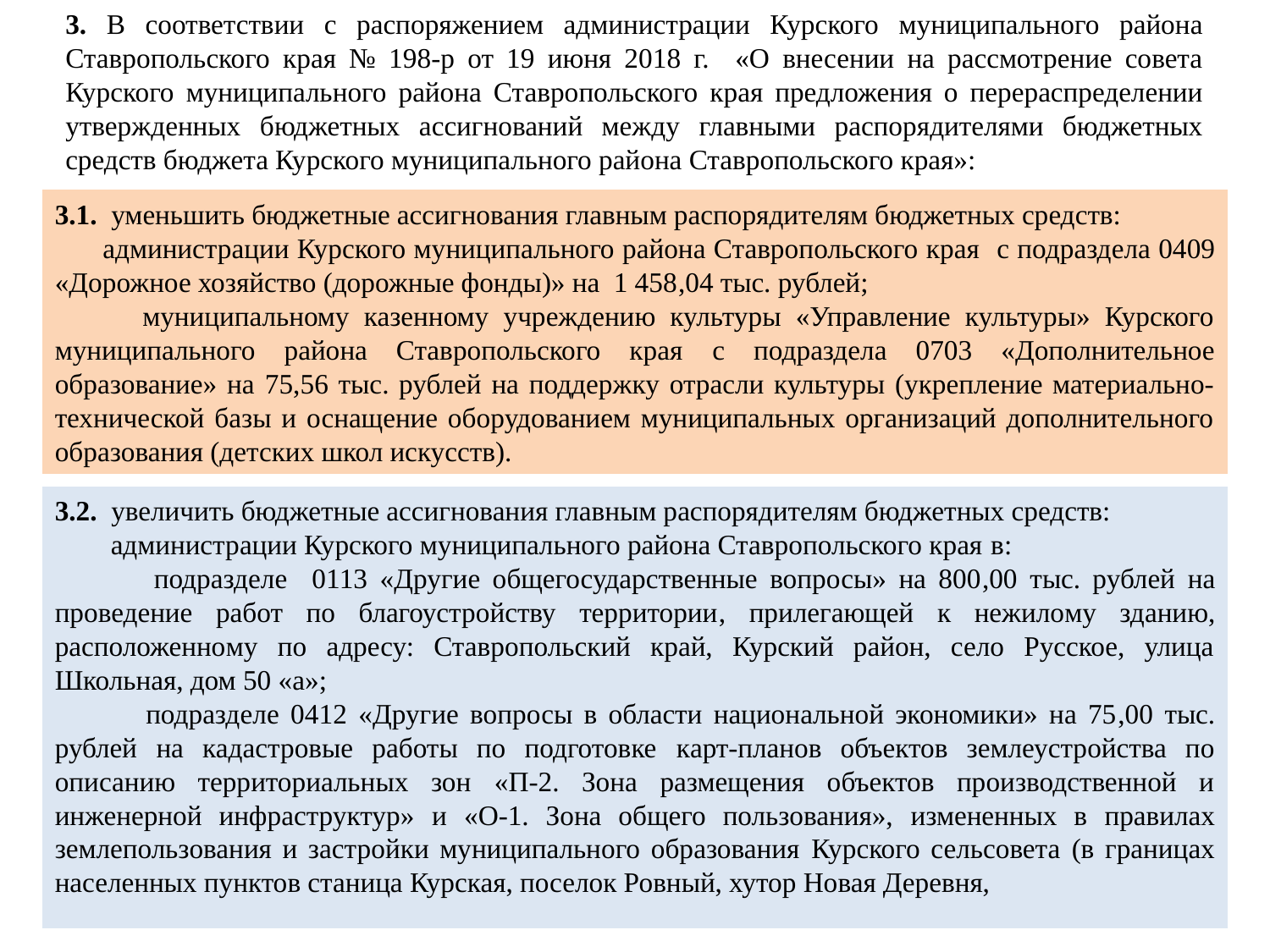

3. В соответствии с распоряжением администрации Курского муниципального района Ставропольского края № 198-р от 19 июня 2018 г.  «О внесении на рассмотрение совета Курского муниципального района Ставропольского края предложения о перераспределении утвержденных бюджетных ассигнований между главными распорядителями бюджетных средств бюджета Курского муниципального района Ставропольского края»:
3.1.  уменьшить бюджетные ассигнования главным распорядителям бюджетных средств:
      администрации Курского муниципального района Ставропольского края  с подраздела 0409 «Дорожное хозяйство (дорожные фонды)» на  1 458,04 тыс. рублей;
      муниципальному казенному учреждению культуры «Управление культуры» Курского муниципального района Ставропольского края с подраздела 0703 «Дополнительное образование» на 75,56 тыс. рублей на поддержку отрасли культуры (укрепление материально-технической базы и оснащение оборудованием муниципальных организаций дополнительного образования (детских школ искусств).
3.2.  увеличить бюджетные ассигнования главным распорядителям бюджетных средств:
        администрации Курского муниципального района Ставропольского края в:
        подразделе  0113 «Другие общегосударственные вопросы» на 800,00 тыс. рублей на проведение работ по благоустройству территории, прилегающей к нежилому зданию, расположенному по адресу: Ставропольский край, Курский район, село Русское, улица Школьная, дом 50 «а»;
        подразделе 0412 «Другие вопросы в области национальной экономики» на 75,00 тыс. рублей на кадастровые работы по подготовке карт-планов объектов землеустройства по описанию территориальных зон «П-2. Зона размещения объектов производственной и инженерной инфраструктур» и «О-1. Зона общего пользования», измененных в правилах землепользования и застройки муниципального образования Курского сельсовета (в границах населенных пунктов станица Курская, поселок Ровный, хутор Новая Деревня,